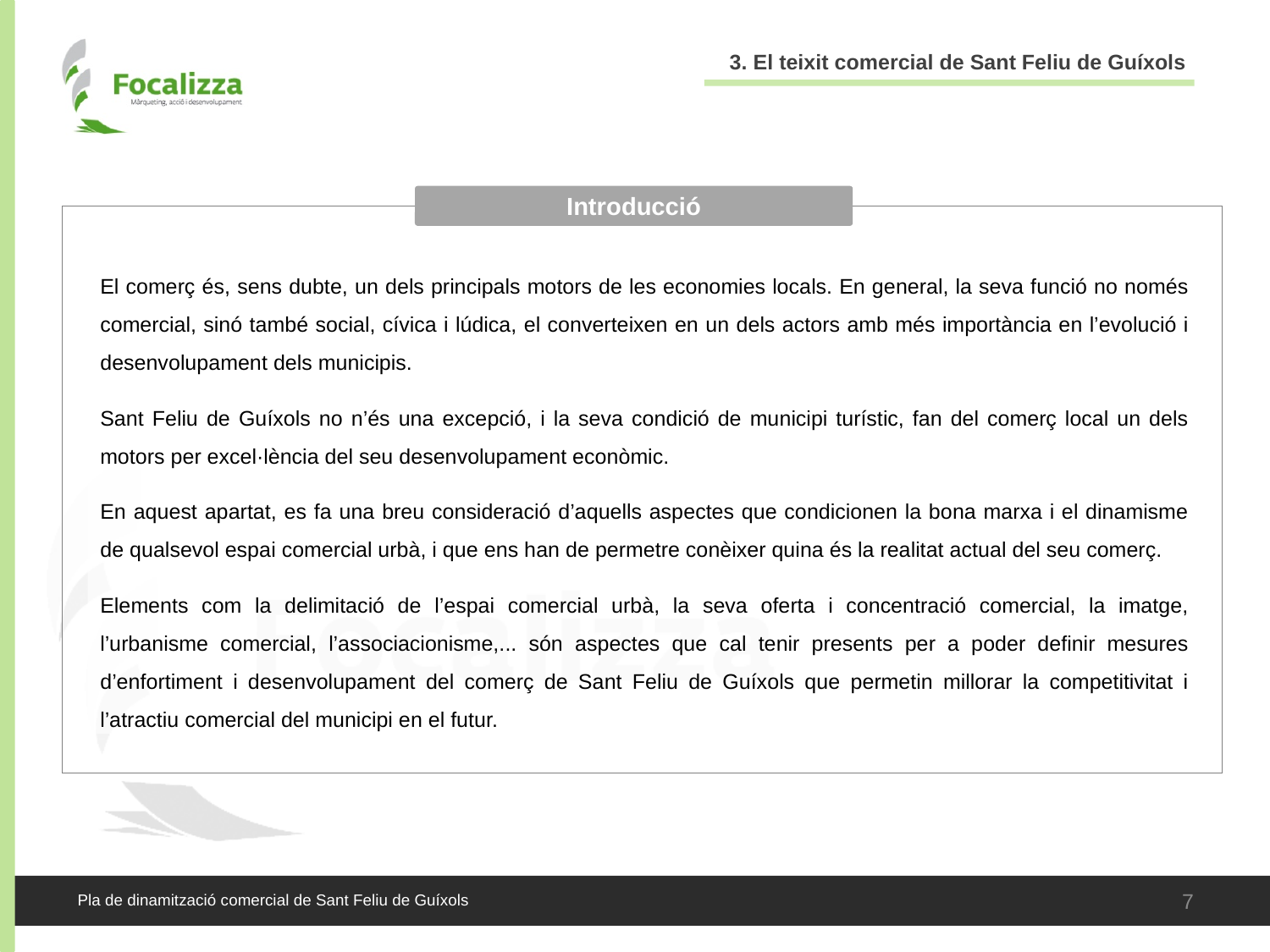

3. El teixit comercial de Sant Feliu de Guíxols

Introducció

El comerç és, sens dubte, un dels principals motors de les economies locals. En general, la seva funció no només comercial, sinó també social, cívica i lúdica, el converteixen en un dels actors amb més importància en l’evolució i desenvolupament dels municipis.
Sant Feliu de Guíxols no n’és una excepció, i la seva condició de municipi turístic, fan del comerç local un dels motors per excel·lència del seu desenvolupament econòmic.
En aquest apartat, es fa una breu consideració d’aquells aspectes que condicionen la bona marxa i el dinamisme de qualsevol espai comercial urbà, i que ens han de permetre conèixer quina és la realitat actual del seu comerç.
Elements com la delimitació de l’espai comercial urbà, la seva oferta i concentració comercial, la imatge, l’urbanisme comercial, l’associacionisme,... són aspectes que cal tenir presents per a poder definir mesures d’enfortiment i desenvolupament del comerç de Sant Feliu de Guíxols que permetin millorar la competitivitat i l’atractiu comercial del municipi en el futur.
7